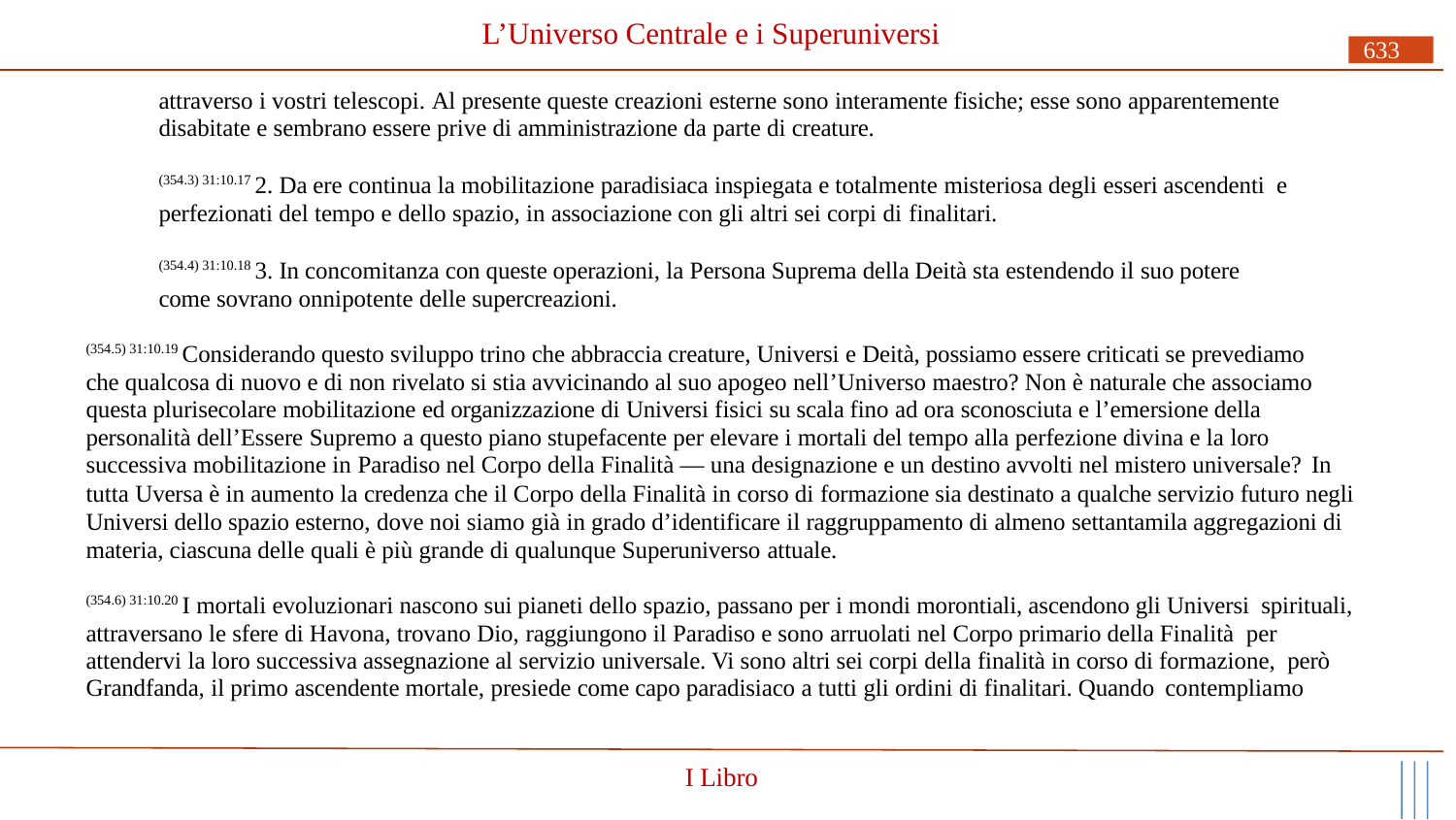

# L’Universo Centrale e i Superuniversi
633

attraverso i vostri telescopi. Al presente queste creazioni esterne sono interamente fisiche; esse sono apparentemente  disabitate e sembrano essere prive di amministrazione da parte di creature.

(354.3) 31:10.17 2. Da ere continua la mobilitazione paradisiaca inspiegata e totalmente misteriosa degli esseri ascendenti  e perfezionati del tempo e dello spazio, in associazione con gli altri sei corpi di finalitari.

(354.4) 31:10.18 3. In concomitanza con queste operazioni, la Persona Suprema della Deità sta estendendo il suo potere  come sovrano onnipotente delle supercreazioni.

(354.5) 31:10.19 Considerando questo sviluppo trino che abbraccia creature, Universi e Deità, possiamo essere criticati se prevediamo  che qualcosa di nuovo e di non rivelato si stia avvicinando al suo apogeo nell’Universo maestro? Non è naturale che associamo  questa plurisecolare mobilitazione ed organizzazione di Universi fisici su scala fino ad ora sconosciuta e l’emersione della  personalità dell’Essere Supremo a questo piano stupefacente per elevare i mortali del tempo alla perfezione divina e la loro  successiva mobilitazione in Paradiso nel Corpo della Finalità — una designazione e un destino avvolti nel mistero universale? In
tutta Uversa è in aumento la credenza che il Corpo della Finalità in corso di formazione sia destinato a qualche servizio futuro negli  Universi dello spazio esterno, dove noi siamo già in grado d’identificare il raggruppamento di almeno settantamila aggregazioni di  materia, ciascuna delle quali è più grande di qualunque Superuniverso attuale.

(354.6) 31:10.20 I mortali evoluzionari nascono sui pianeti dello spazio, passano per i mondi morontiali, ascendono gli Universi  spirituali, attraversano le sfere di Havona, trovano Dio, raggiungono il Paradiso e sono arruolati nel Corpo primario della Finalità  per attendervi la loro successiva assegnazione al servizio universale. Vi sono altri sei corpi della finalità in corso di formazione,  però Grandfanda, il primo ascendente mortale, presiede come capo paradisiaco a tutti gli ordini di finalitari. Quando contempliamo

I Libro